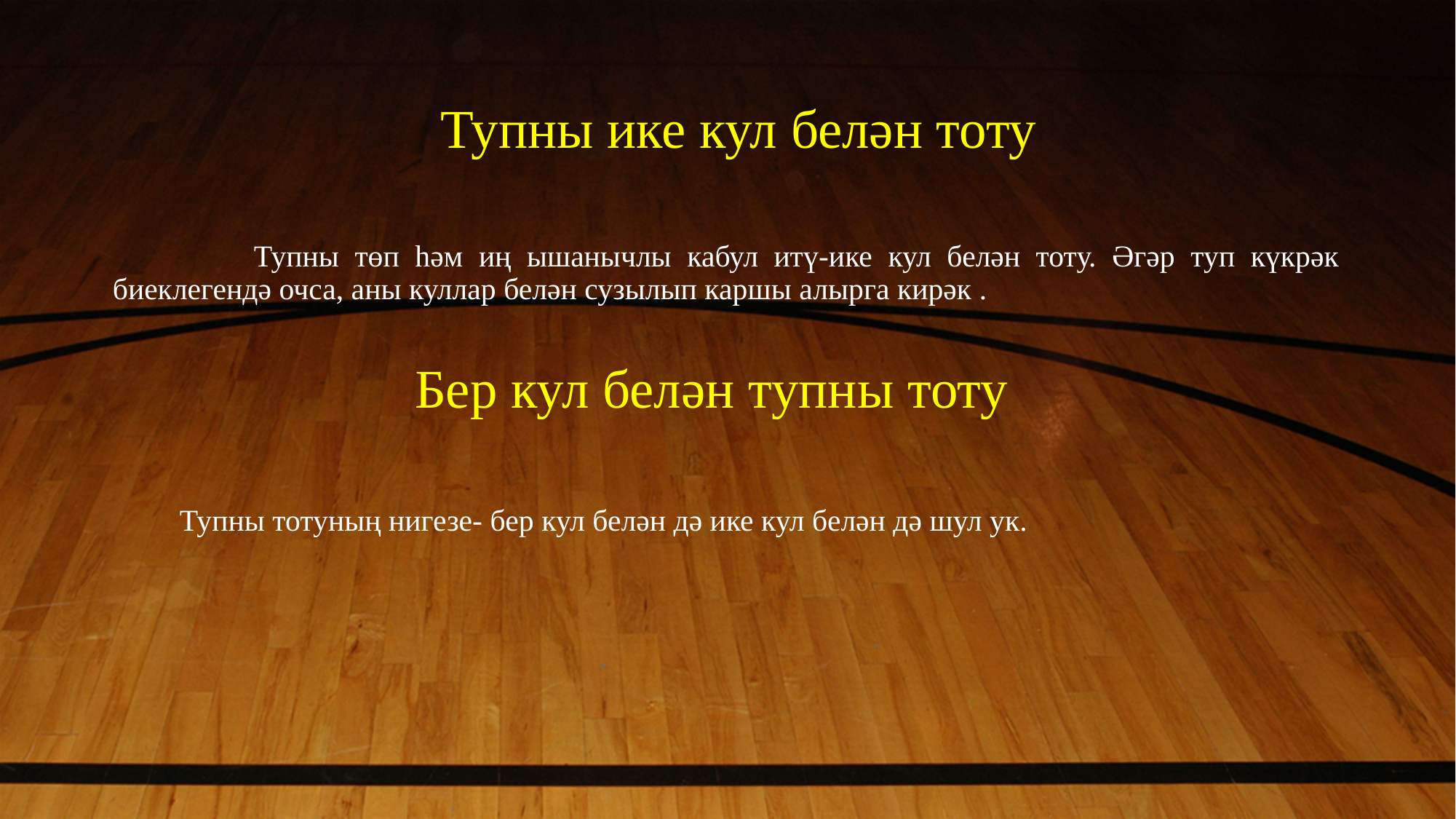

# Тупны ике кул белән тоту

    	Тупны төп һәм иң ышанычлы кабул итү-ике кул белән тоту. Әгәр туп күкрәк биеклегендә очса, аны куллар белән сузылып каршы алырга кирәк .
Бер кул белән тупны тоту
Тупны тотуның нигезе- бер кул белән дә ике кул белән дә шул ук.